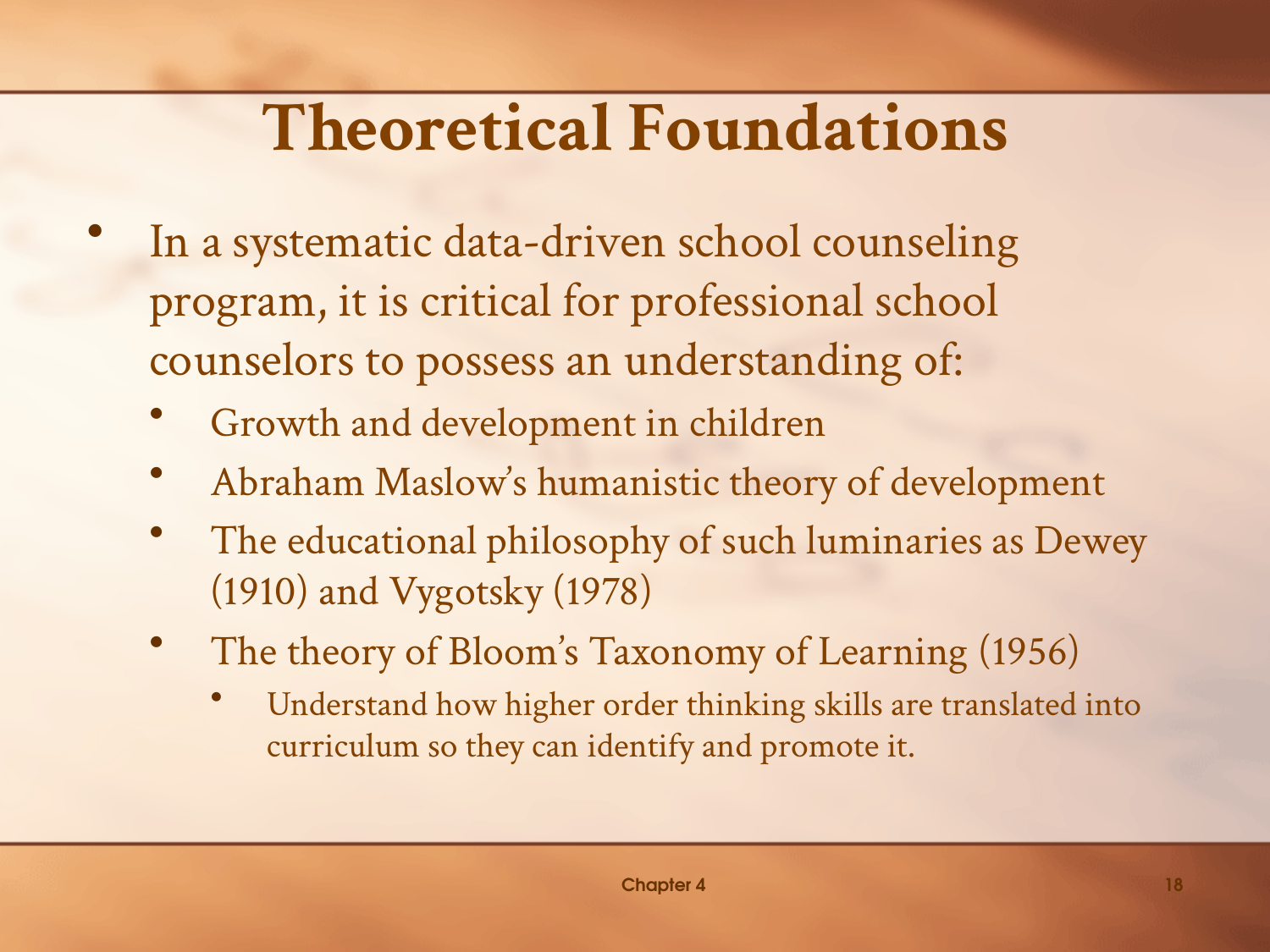

Theoretical Foundations
In a systematic data-driven school counseling program, it is critical for professional school counselors to possess an understanding of:
Growth and development in children
Abraham Maslow’s humanistic theory of development
The educational philosophy of such luminaries as Dewey (1910) and Vygotsky (1978)
The theory of Bloom’s Taxonomy of Learning (1956)
Understand how higher order thinking skills are translated into curriculum so they can identify and promote it.
Chapter 4
18